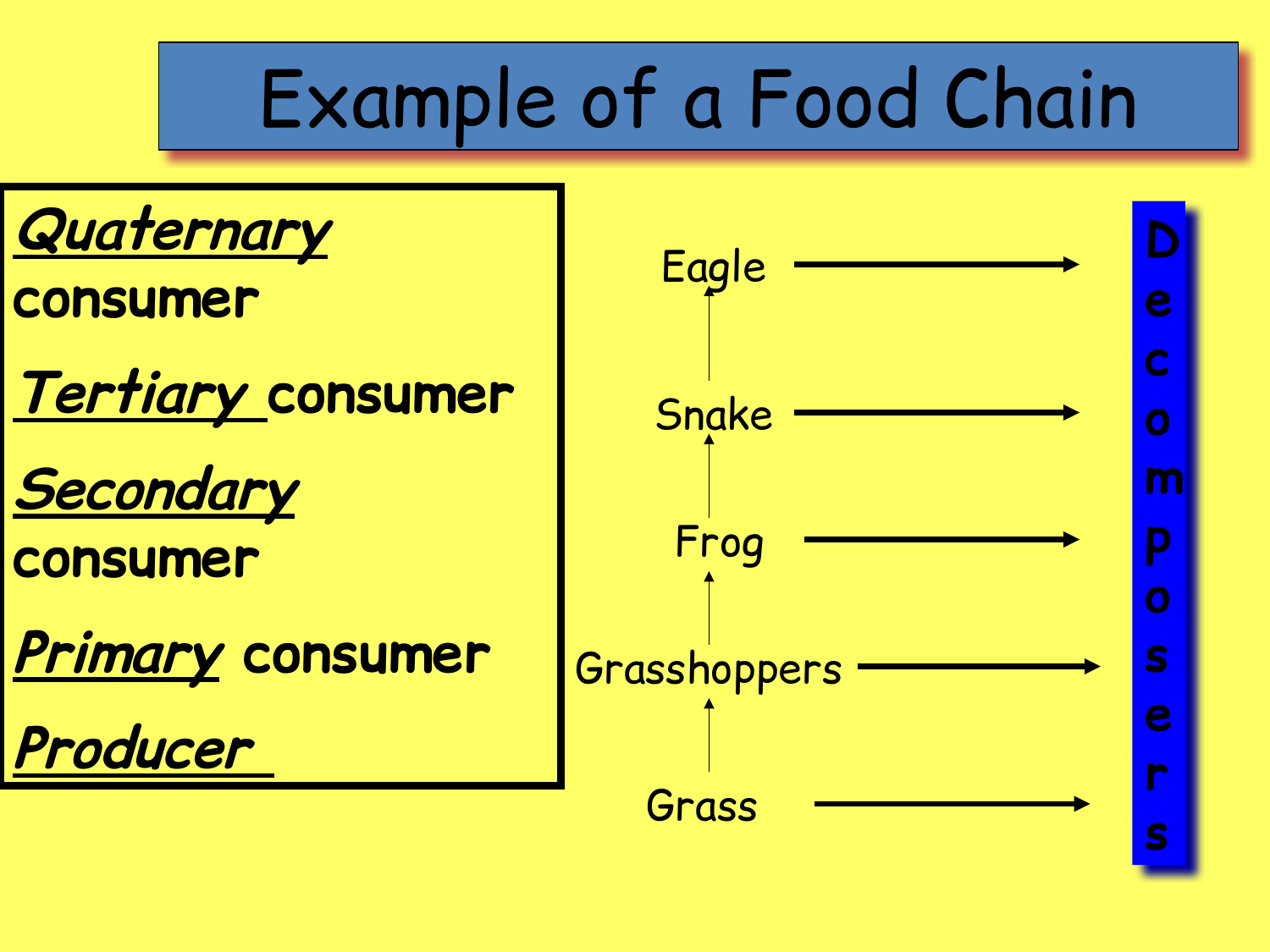

Example of a Food Chain
Quaternary consumer
Tertiary consumer
Secondary consumer
Primary consumer
Producer
Decomposers
Eagle
Snake
Frog
Grasshoppers
Grass